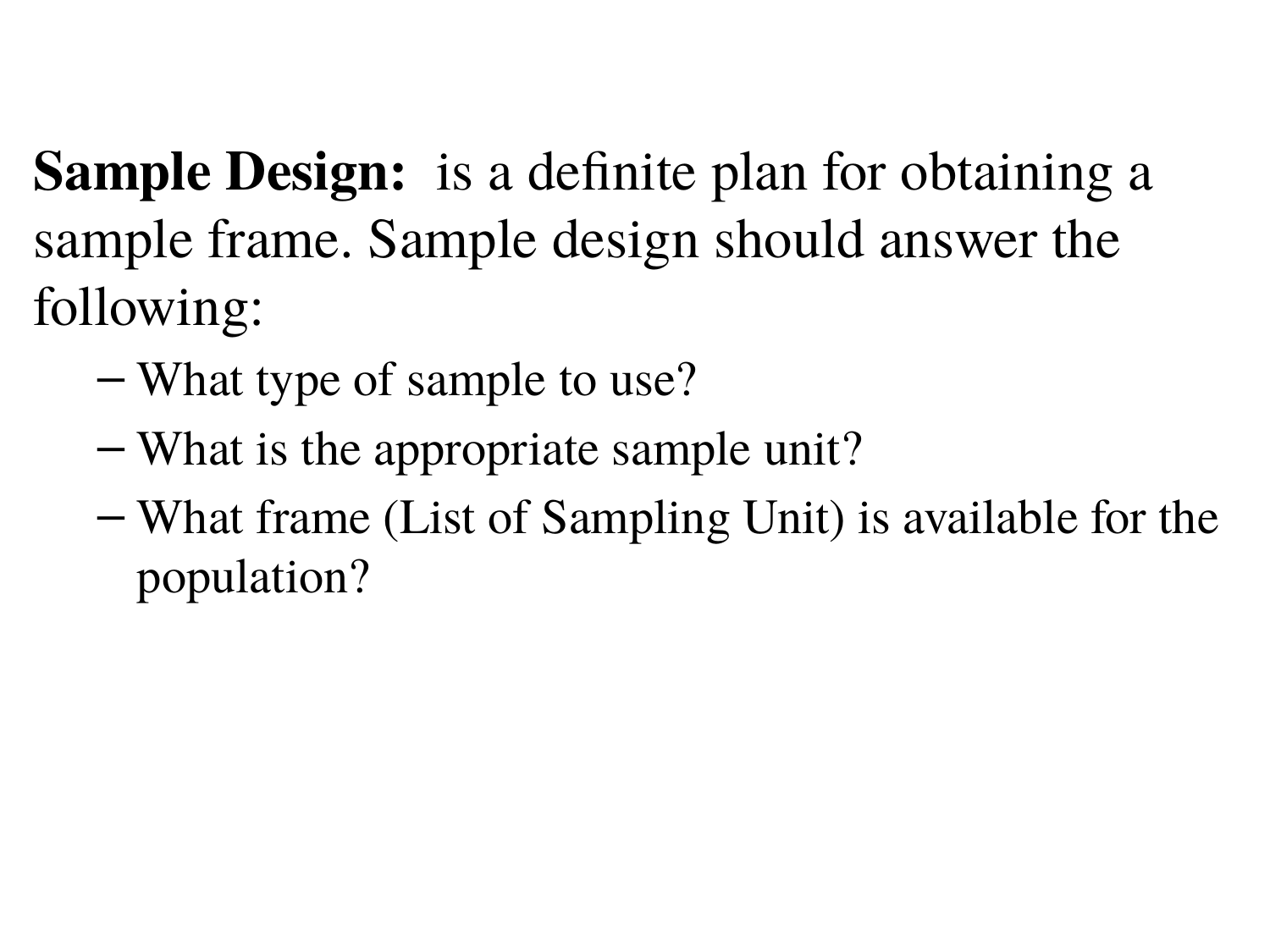

Sample Design:  is a definite plan for obtaining a sample frame. Sample design should answer the following:
What type of sample to use?
What is the appropriate sample unit?
What frame (List of Sampling Unit) is available for the population?